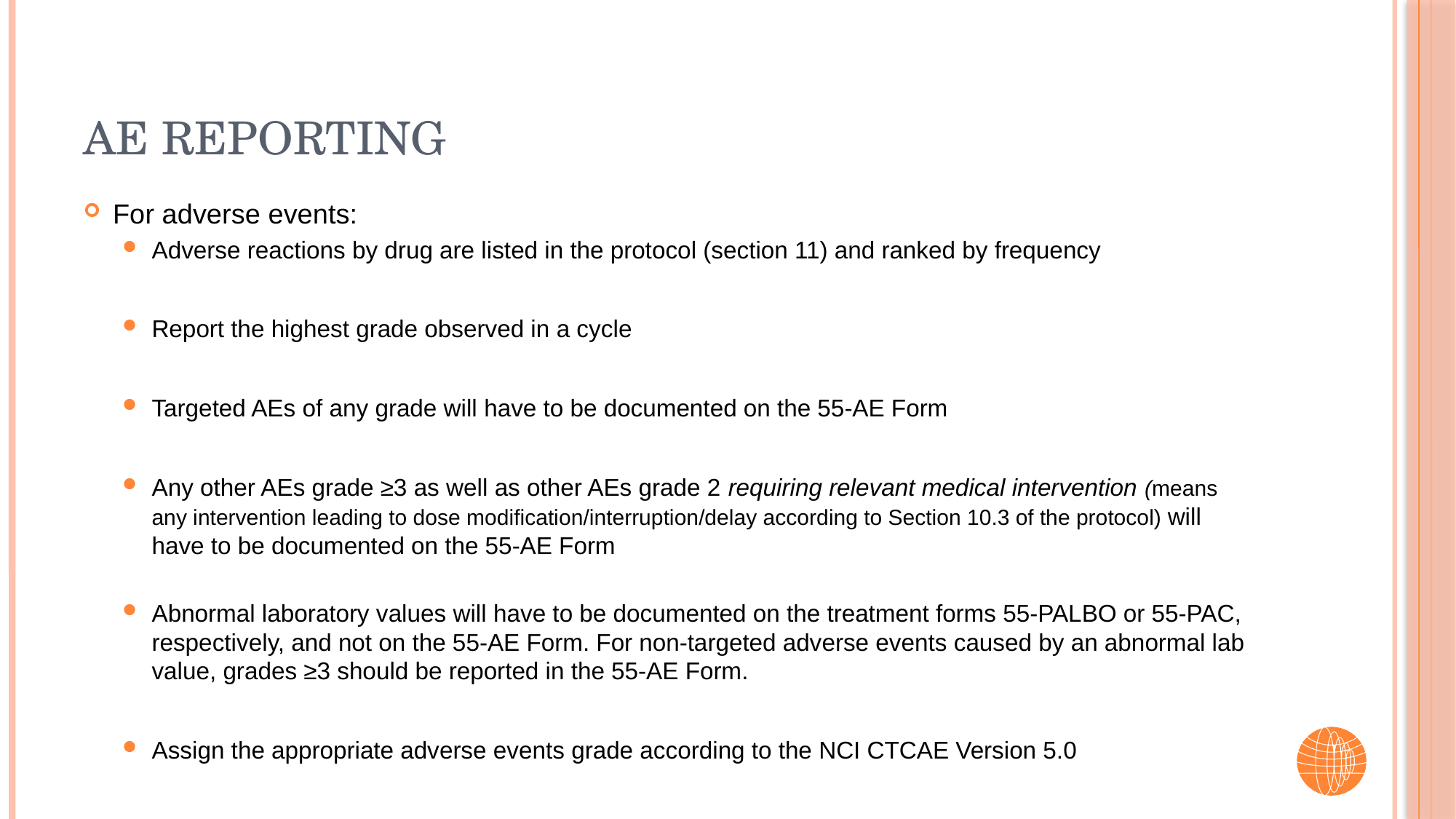

# AE Reporting
For adverse events:
Adverse reactions by drug are listed in the protocol (section 11) and ranked by frequency

Report the highest grade observed in a cycle

Targeted AEs of any grade will have to be documented on the 55-AE Form

Any other AEs grade ≥3 as well as other AEs grade 2 requiring relevant medical intervention (means any intervention leading to dose modification/interruption/delay according to Section 10.3 of the protocol) will have to be documented on the 55-AE Form

Abnormal laboratory values will have to be documented on the treatment forms 55-PALBO or 55-PAC, respectively, and not on the 55-AE Form. For non-targeted adverse events caused by an abnormal lab value, grades ≥3 should be reported in the 55-AE Form.

Assign the appropriate adverse events grade according to the NCI CTCAE Version 5.0